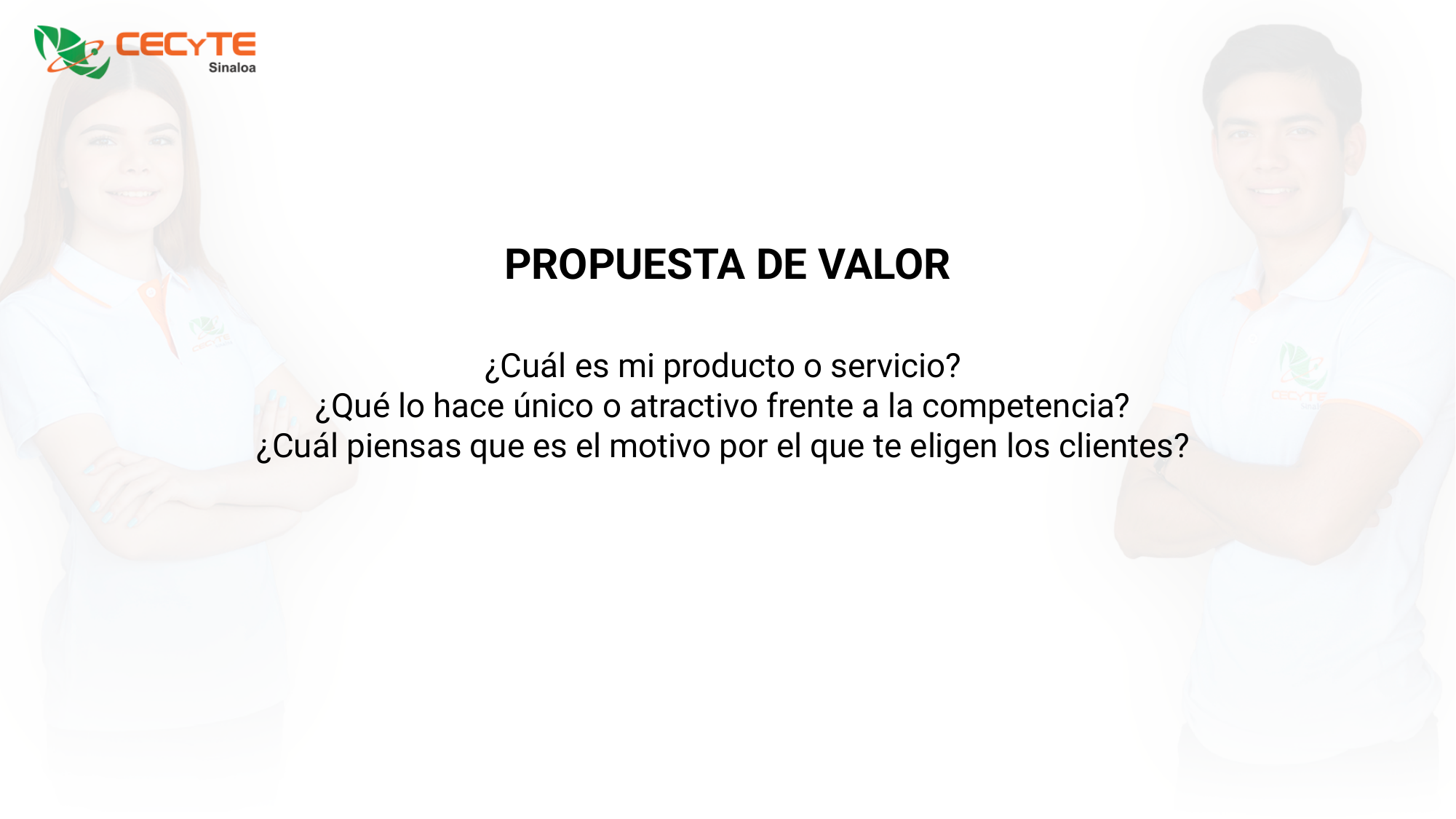

PROPUESTA DE VALOR
¿Cuál es mi producto o servicio?
¿Qué lo hace único o atractivo frente a la competencia?
¿Cuál piensas que es el motivo por el que te eligen los clientes?